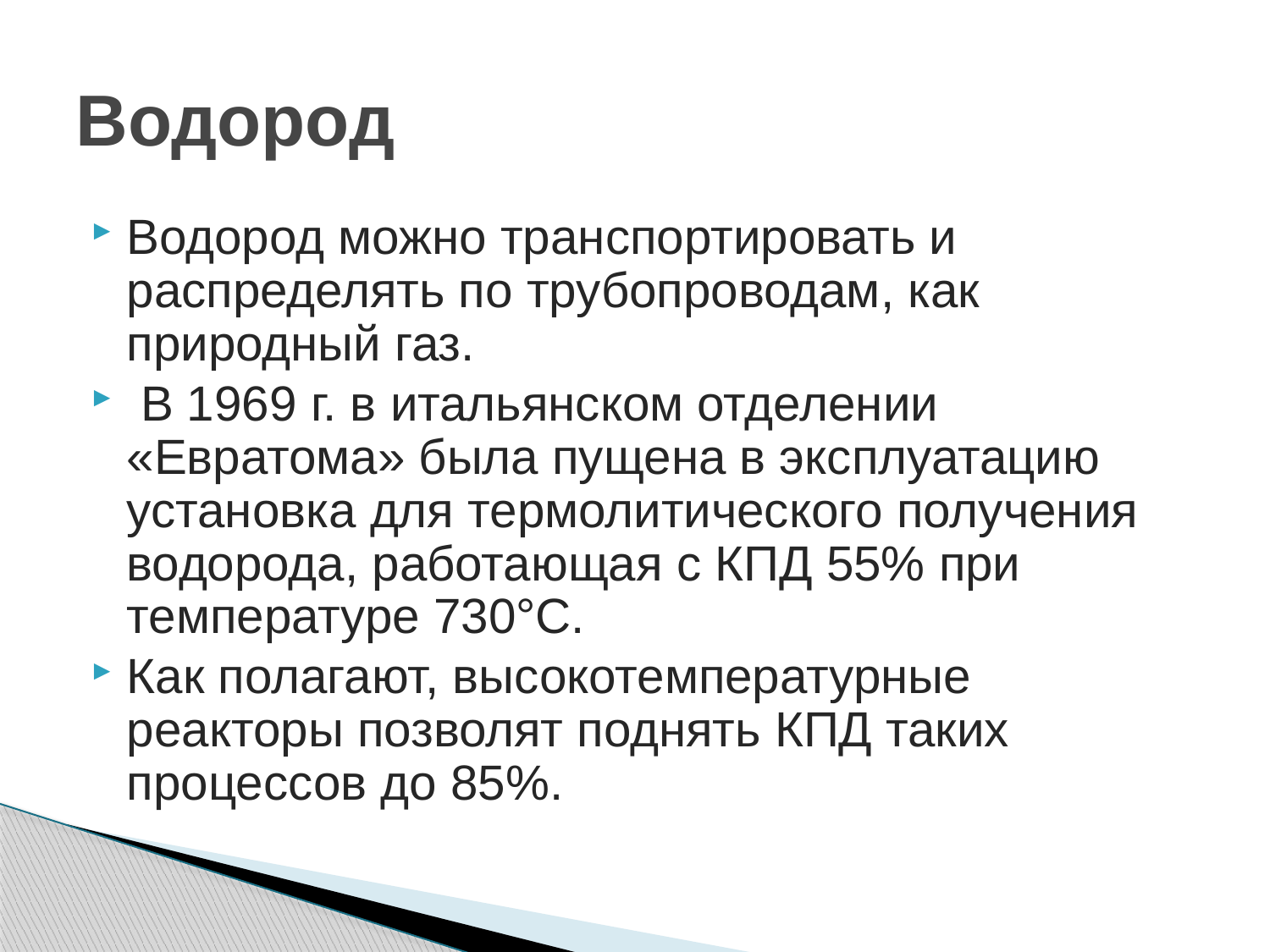

# Водород
Водород можно транспортировать и распределять по трубопроводам, как природный газ.
 В 1969 г. в итальянском отделении «Евратома» была пущена в эксплуатацию установка для термолитического получения водорода, работающая с КПД 55% при температуре 730°С.
Как полагают, высокотемпературные реакторы позволят поднять КПД таких процессов до 85%.